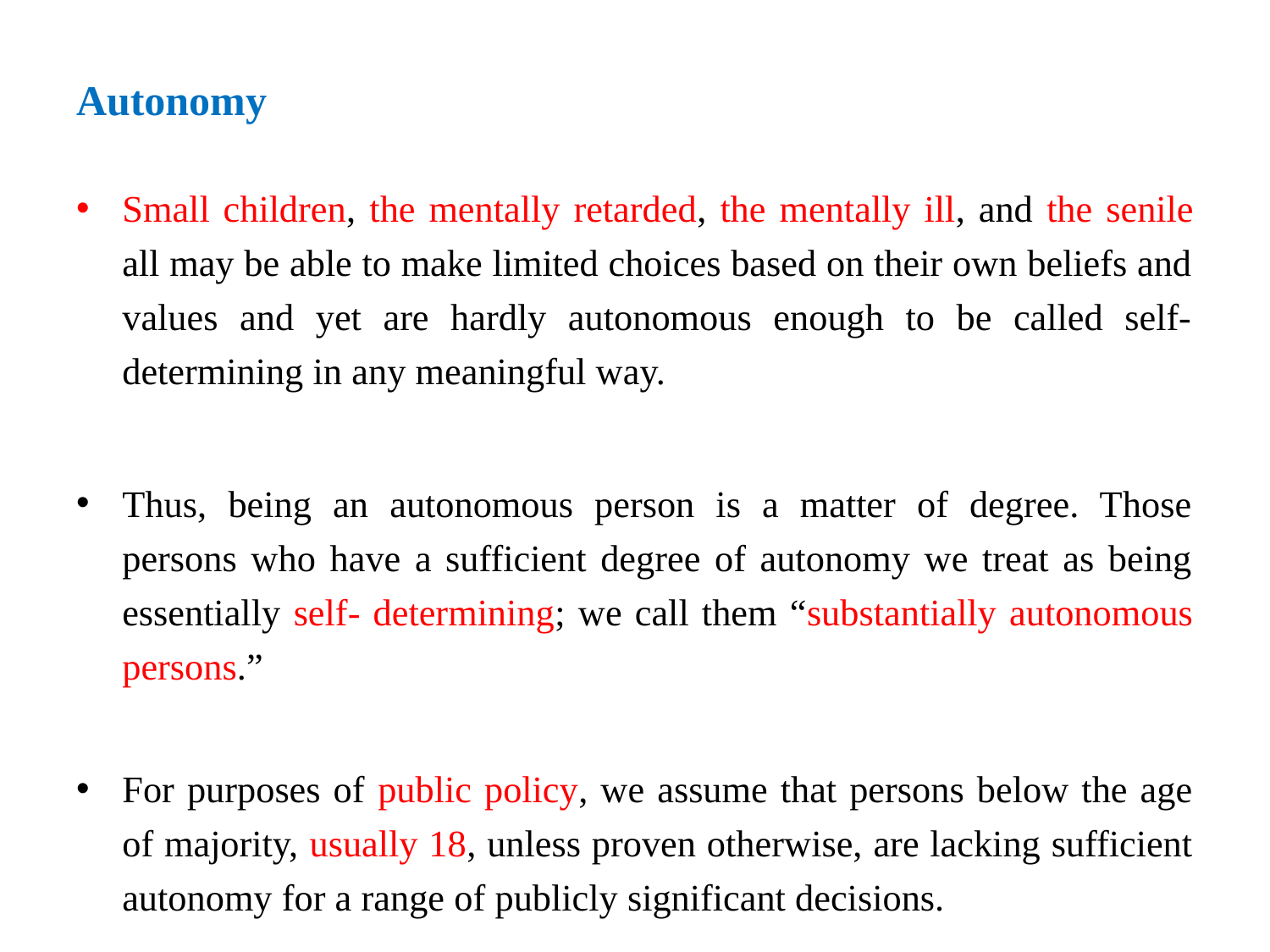

# Autonomy
Small children, the mentally retarded, the mentally ill, and the senile all may be able to make limited choices based on their own beliefs and values and yet are hardly autonomous enough to be called self-determining in any meaningful way.

Thus, being an autonomous person is a matter of degree. Those persons who have a sufficient degree of autonomy we treat as being essentially self- determining; we call them “substantially autonomous persons.”

For purposes of public policy, we assume that persons below the age of majority, usually 18, unless proven otherwise, are lacking sufficient autonomy for a range of publicly significant decisions.